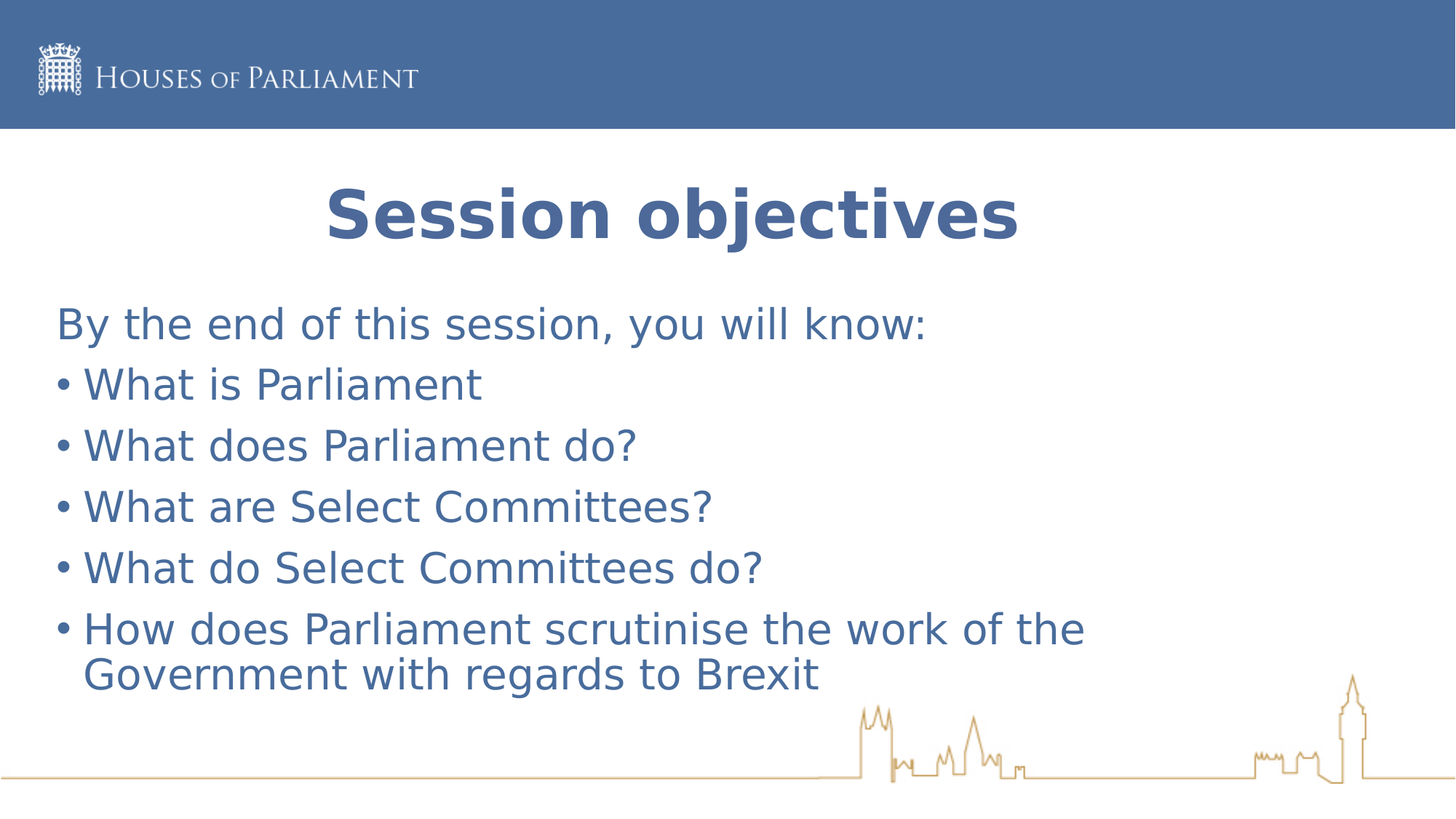

# Session objectives
By the end of this session, you will know:
What is Parliament
What does Parliament do?
What are Select Committees?
What do Select Committees do?
How does Parliament scrutinise the work of the Government with regards to Brexit